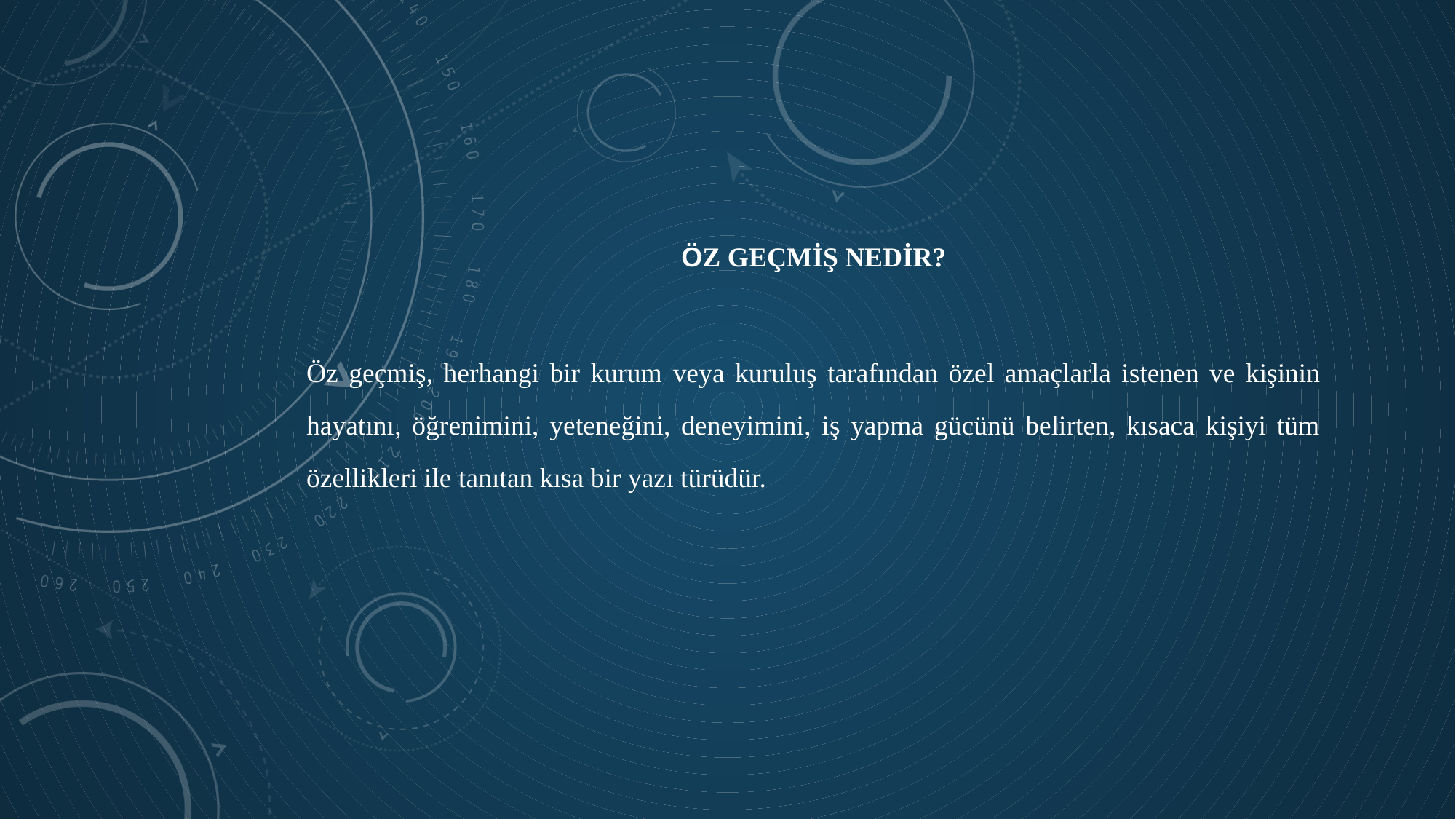

öz geçmiş NEDİR?

Öz geçmiş, herhangi bir kurum veya kuruluş tarafından özel amaçlarla istenen ve kişinin hayatını, öğrenimini, yeteneğini, deneyimini, iş yapma gücünü belirten, kısaca kişiyi tüm özellikleri ile tanıtan kısa bir yazı türüdür.